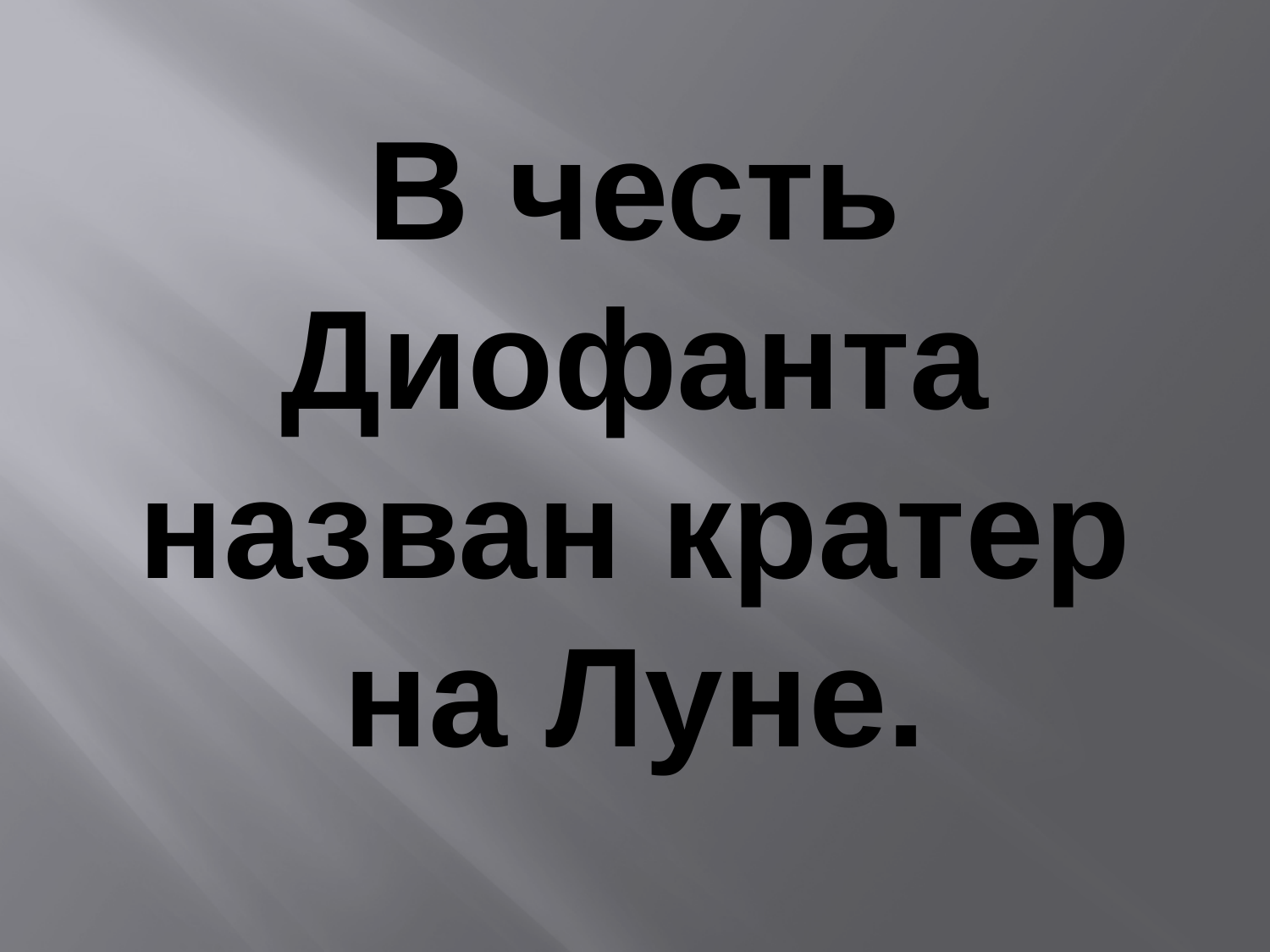

# В честь Диофанта назван кратер на Луне.